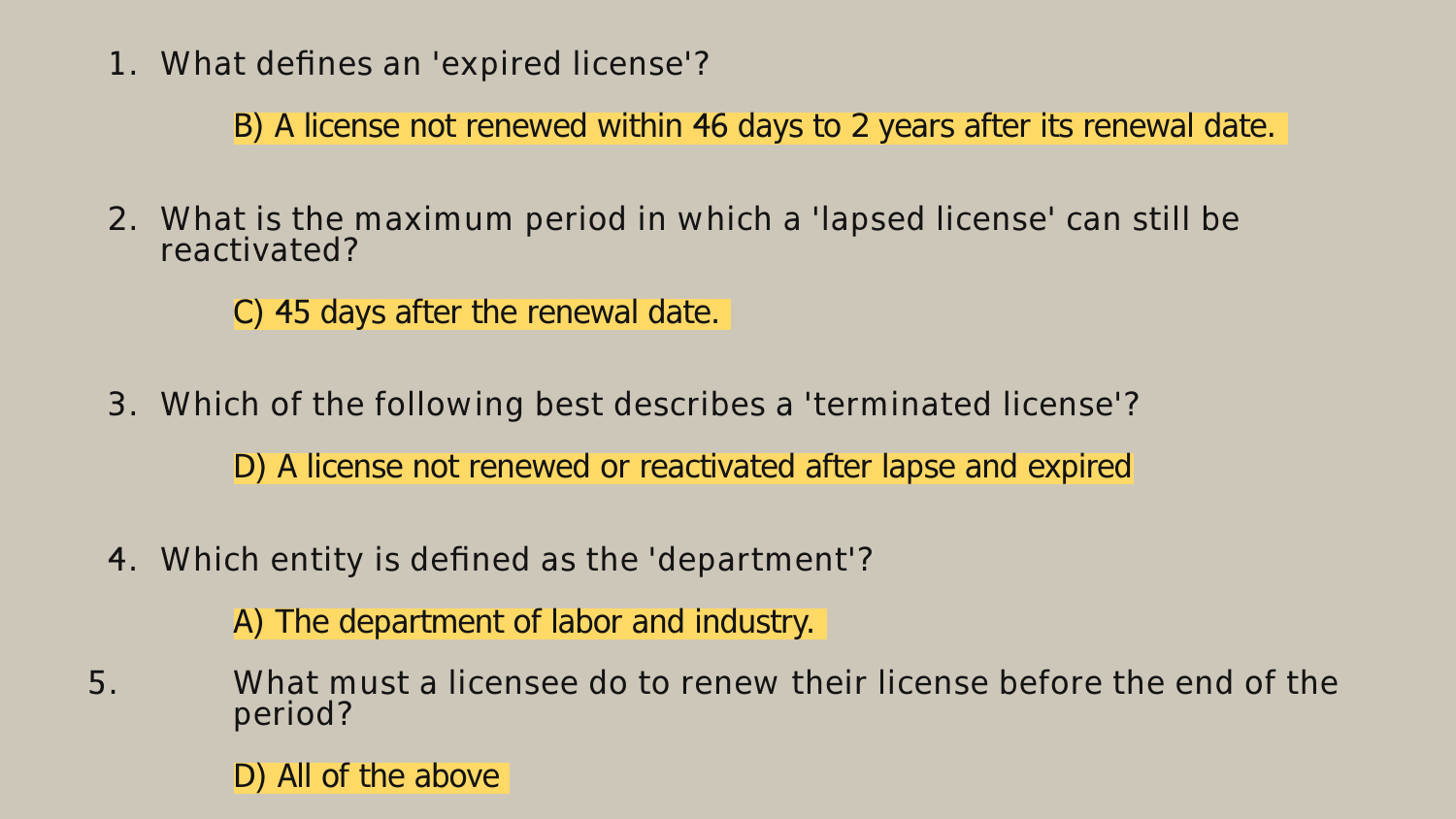

# What defines an 'expired license'?

B) A license not renewed within 46 days to 2 years after its renewal date.

What is the maximum period in which a 'lapsed license' can still be reactivated?

C) 45 days after the renewal date.

Which of the following best describes a 'terminated license'?

D) A license not renewed or reactivated after lapse and expired

Which entity is defined as the 'department'?

A) The department of labor and industry.

5. 	What must a licensee do to renew their license before the end of the 	period?

D) All of the above